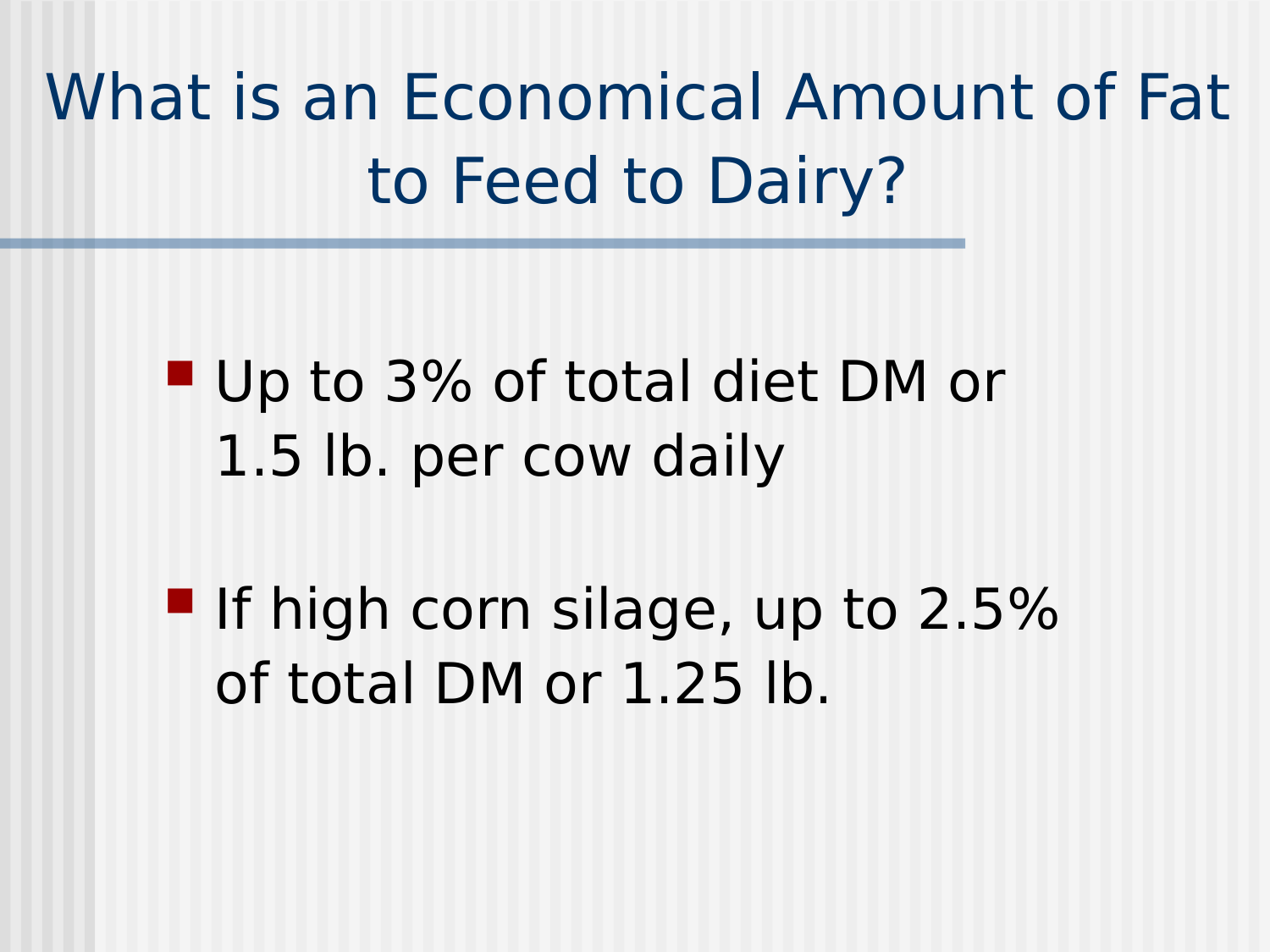

# What is an Economical Amount of Fat to Feed to Dairy?
Up to 3% of total diet DM or 1.5 lb. per cow daily
If high corn silage, up to 2.5% of total DM or 1.25 lb.